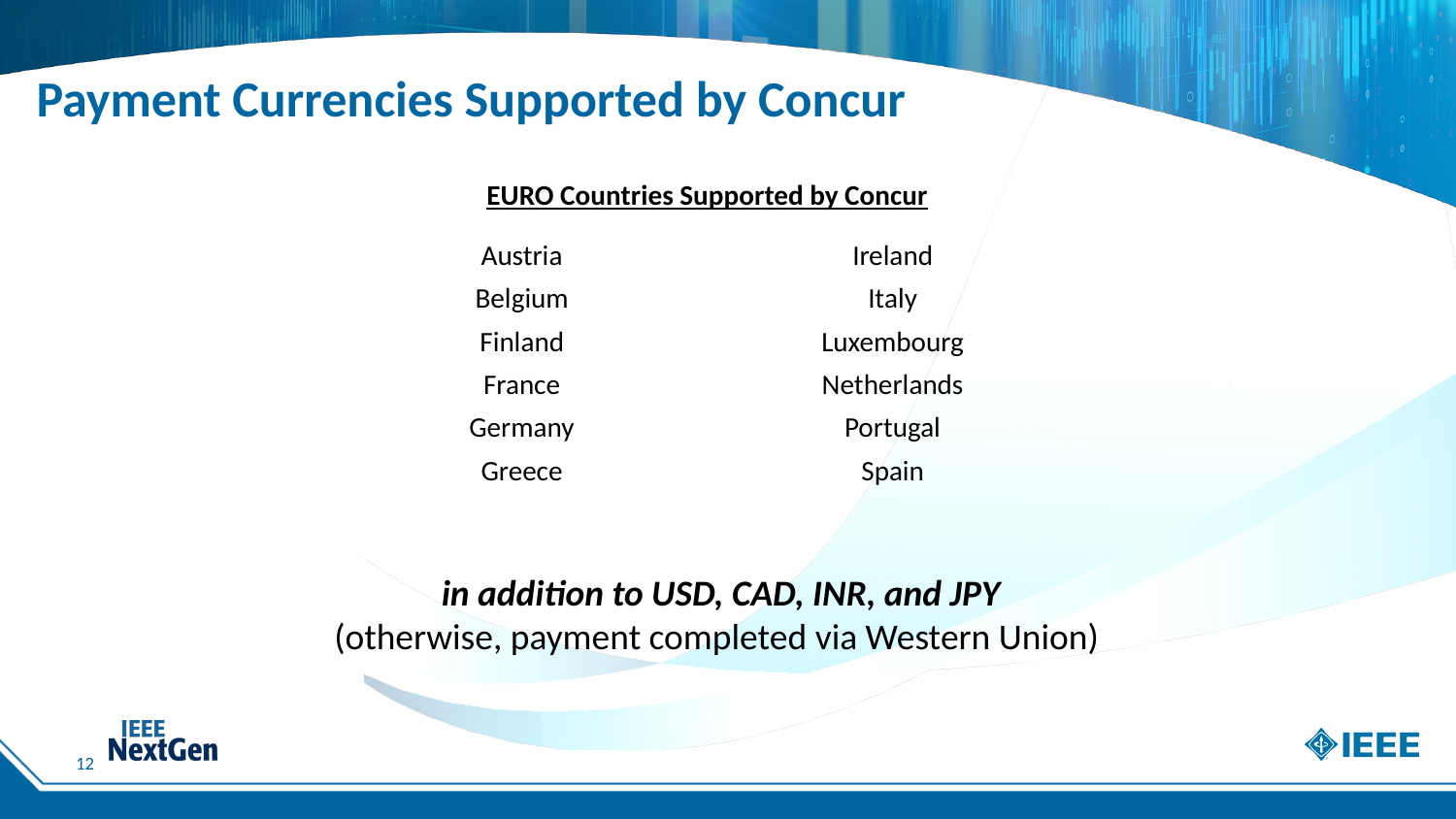

# Payment Currencies Supported by Concur
EURO Countries Supported by Concur
| Austria | Ireland |
| --- | --- |
| Belgium | Italy |
| Finland | Luxembourg |
| France | Netherlands |
| Germany | Portugal |
| Greece | Spain |
in addition to USD, CAD, INR, and JPY
(otherwise, payment completed via Western Union)
12